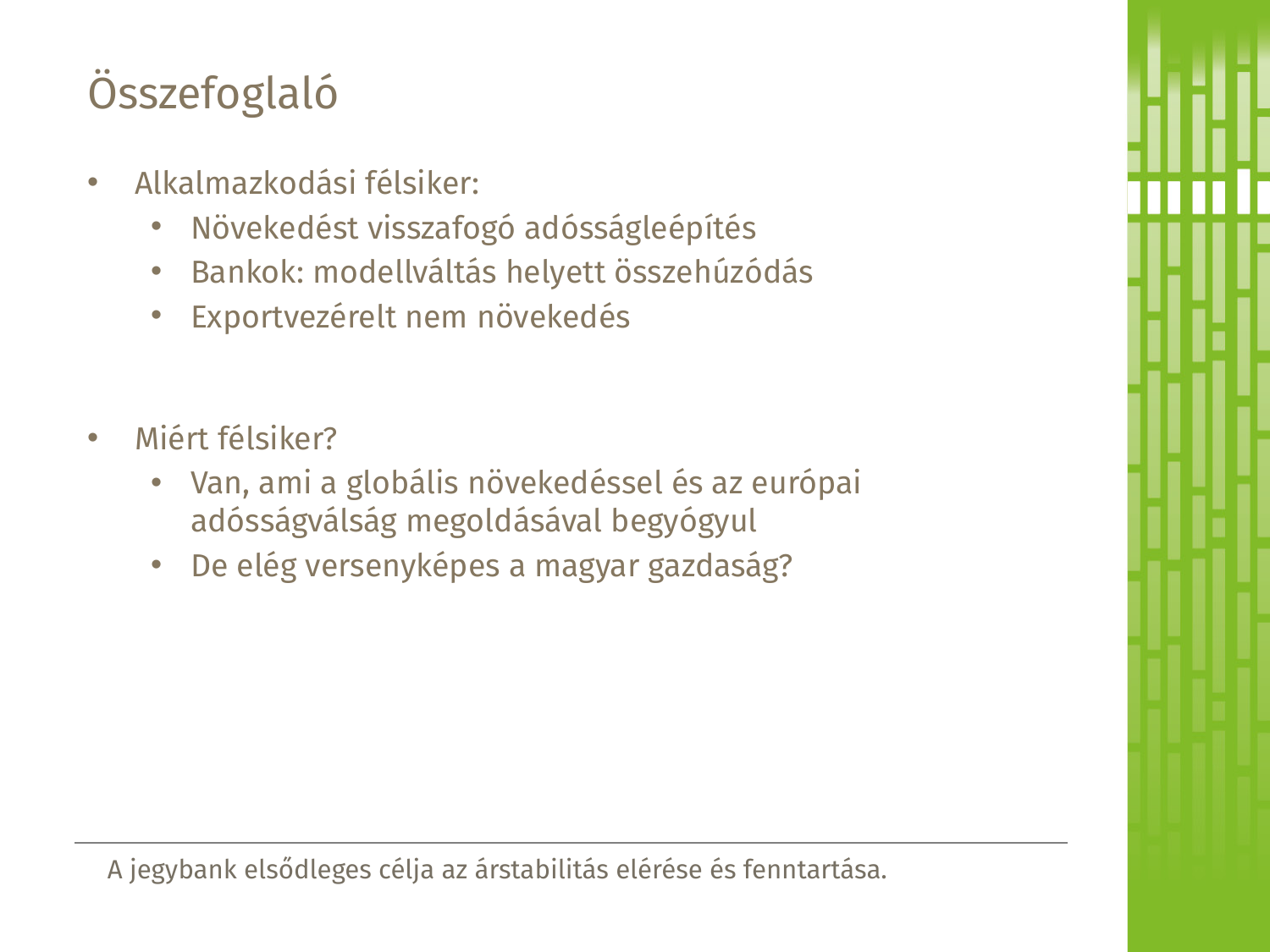

# Összefoglaló
Alkalmazkodási félsiker:
Növekedést visszafogó adósságleépítés
Bankok: modellváltás helyett összehúzódás
Exportvezérelt nem növekedés

Miért félsiker?
Van, ami a globális növekedéssel és az európai adósságválság megoldásával begyógyul
De elég versenyképes a magyar gazdaság?